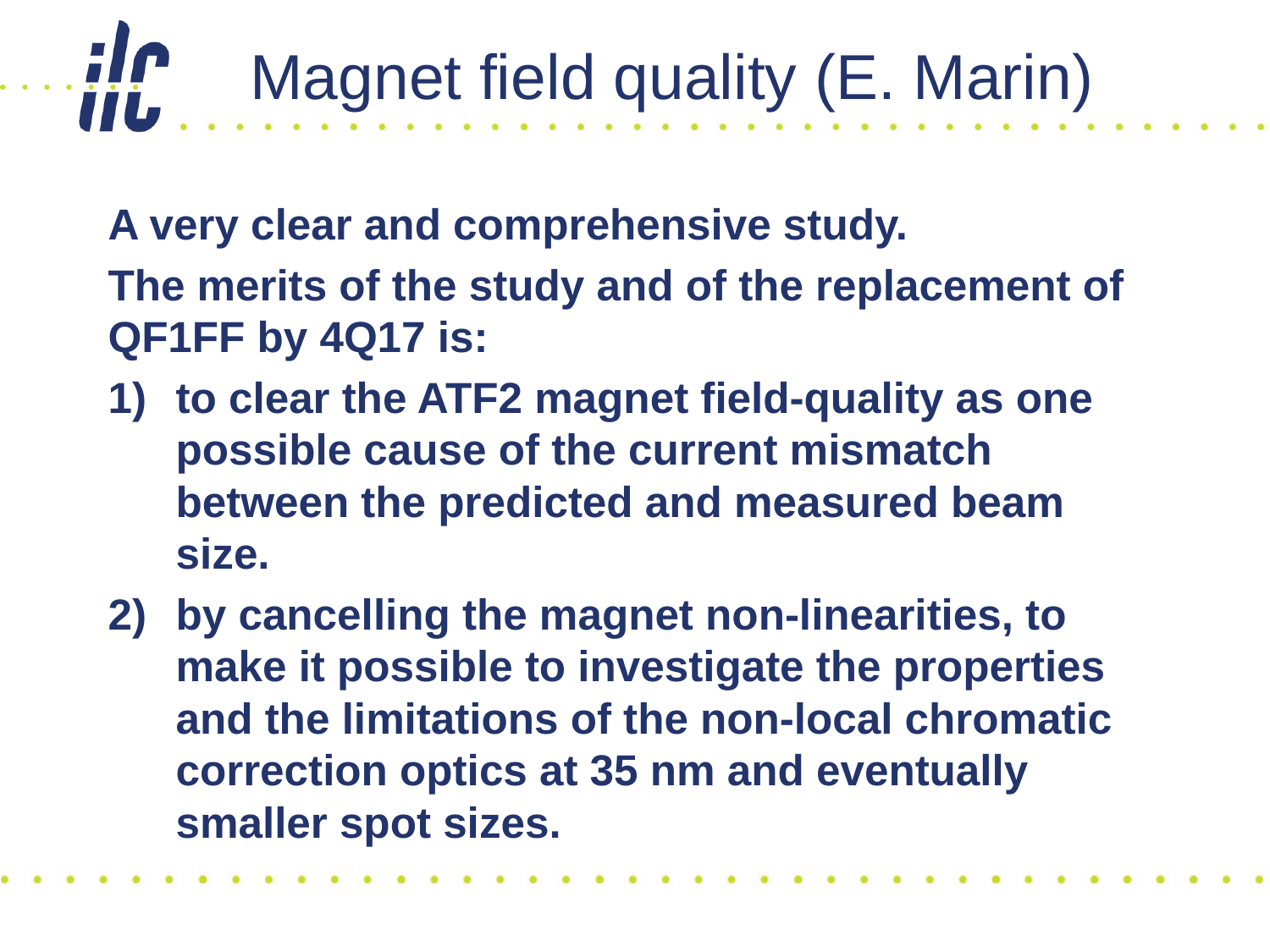

# Magnet field quality (E. Marin)
A very clear and comprehensive study.
The merits of the study and of the replacement of QF1FF by 4Q17 is:
to clear the ATF2 magnet field-quality as one possible cause of the current mismatch between the predicted and measured beam size.
by cancelling the magnet non-linearities, to make it possible to investigate the properties and the limitations of the non-local chromatic correction optics at 35 nm and eventually smaller spot sizes.